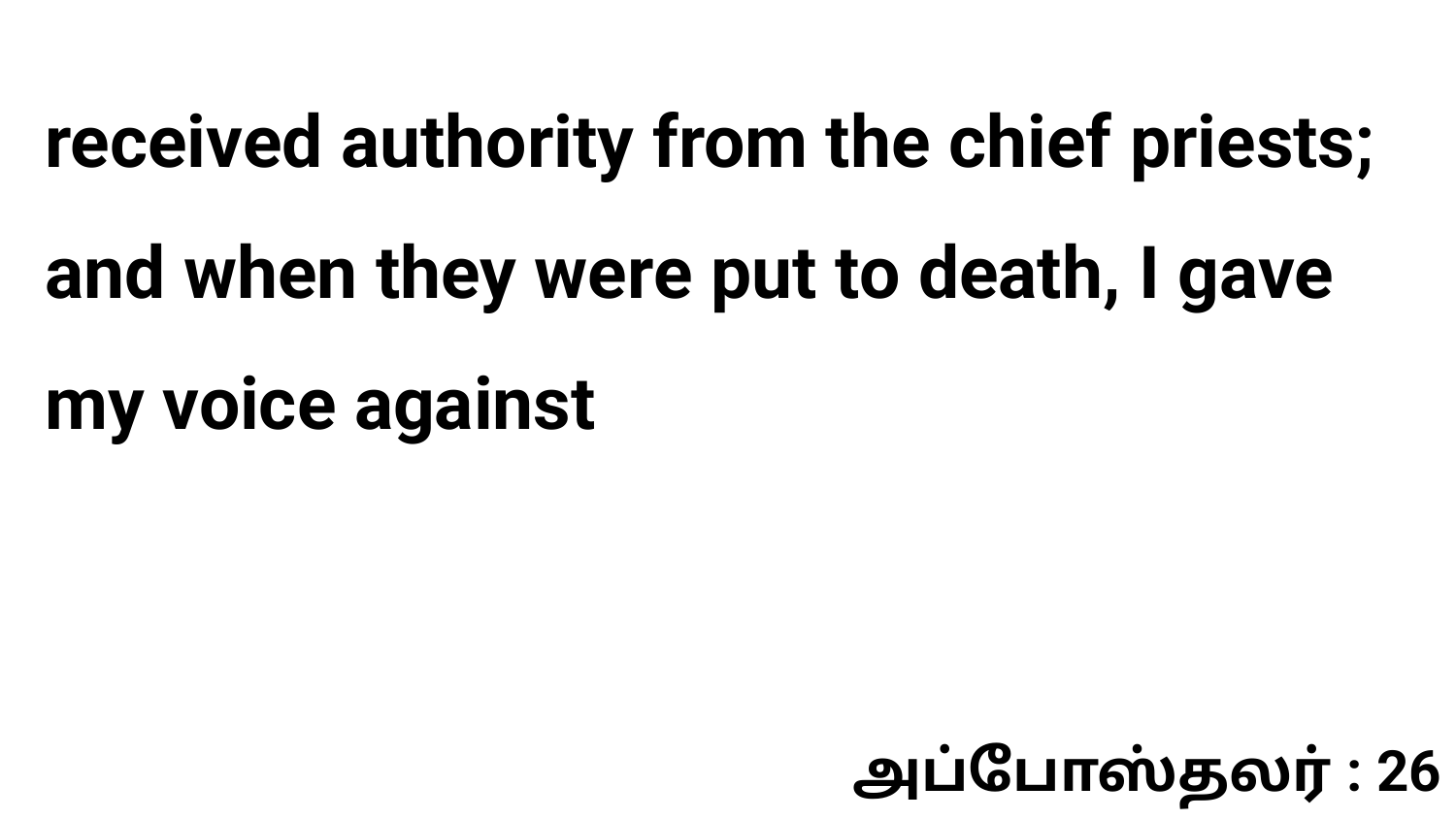

received authority from the chief priests; and when they were put to death, I gave my voice against
அப்போஸ்தலர் : 26